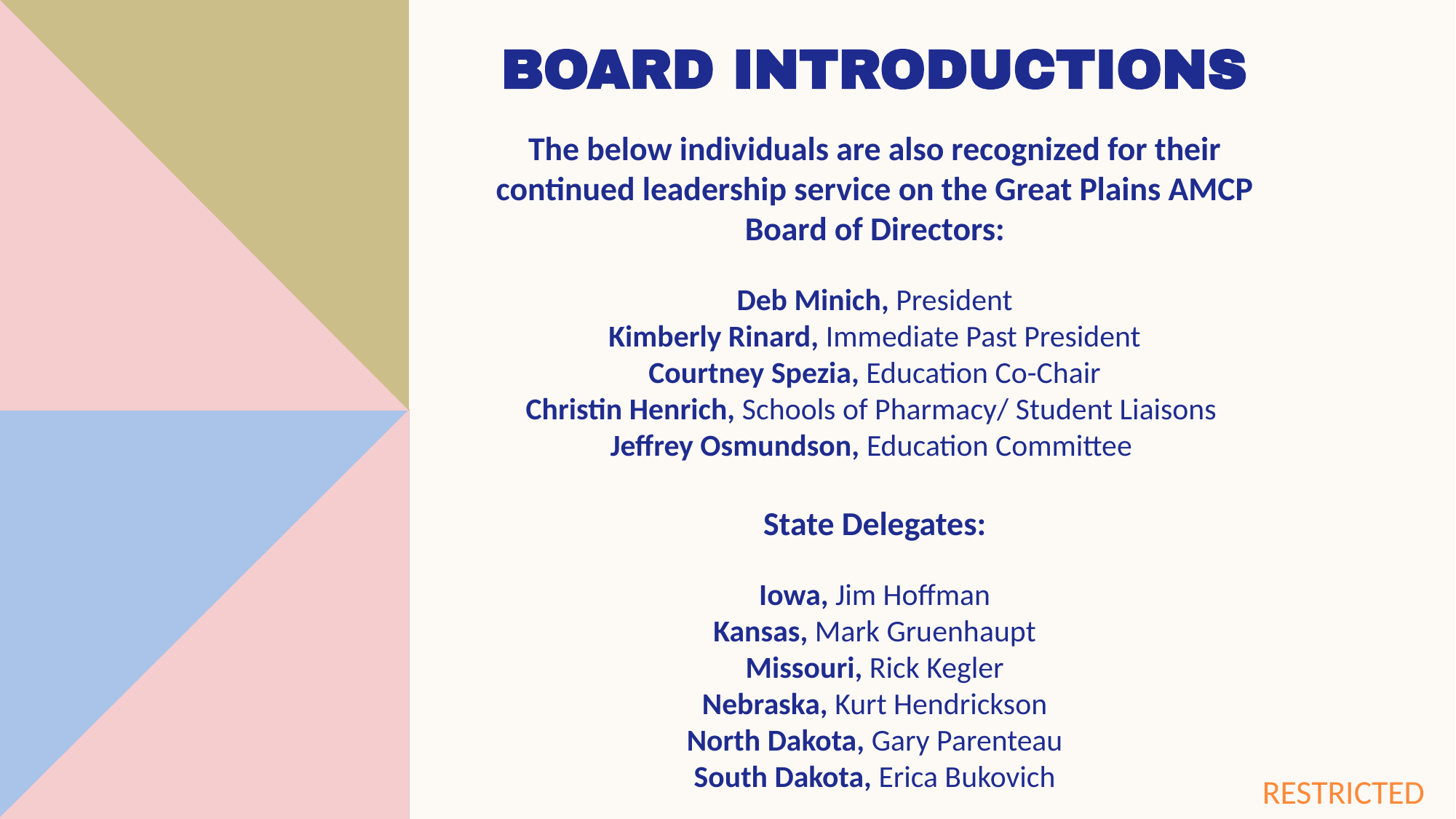

# Board Introductions

The below individuals are also recognized for their continued leadership service on the Great Plains AMCP Board of Directors:

Deb Minich, President
Kimberly Rinard, Immediate Past President
Courtney Spezia, Education Co-Chair
Christin Henrich, Schools of Pharmacy/ Student Liaisons
Jeffrey Osmundson, Education Committee

State Delegates:

Iowa, Jim Hoffman
Kansas, Mark Gruenhaupt
Missouri, Rick Kegler
Nebraska, Kurt Hendrickson
North Dakota, Gary Parenteau
South Dakota, Erica Bukovich